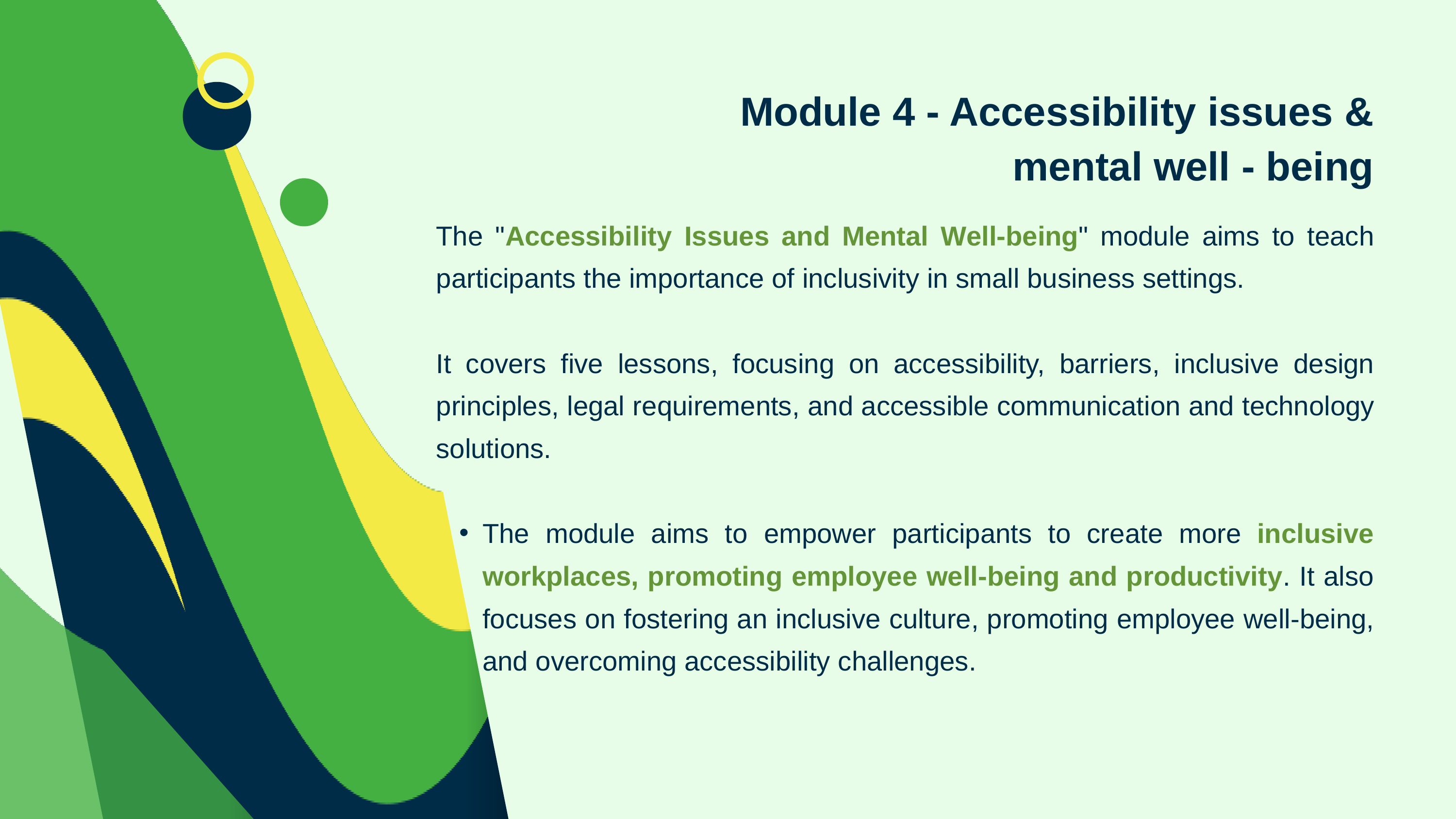

Module 4 - Accessibility issues & mental well - being

The "Accessibility Issues and Mental Well-being" module aims to teach participants the importance of inclusivity in small business settings.

It covers five lessons, focusing on accessibility, barriers, inclusive design principles, legal requirements, and accessible communication and technology solutions.

The module aims to empower participants to create more inclusive workplaces, promoting employee well-being and productivity. It also focuses on fostering an inclusive culture, promoting employee well-being, and overcoming accessibility challenges.